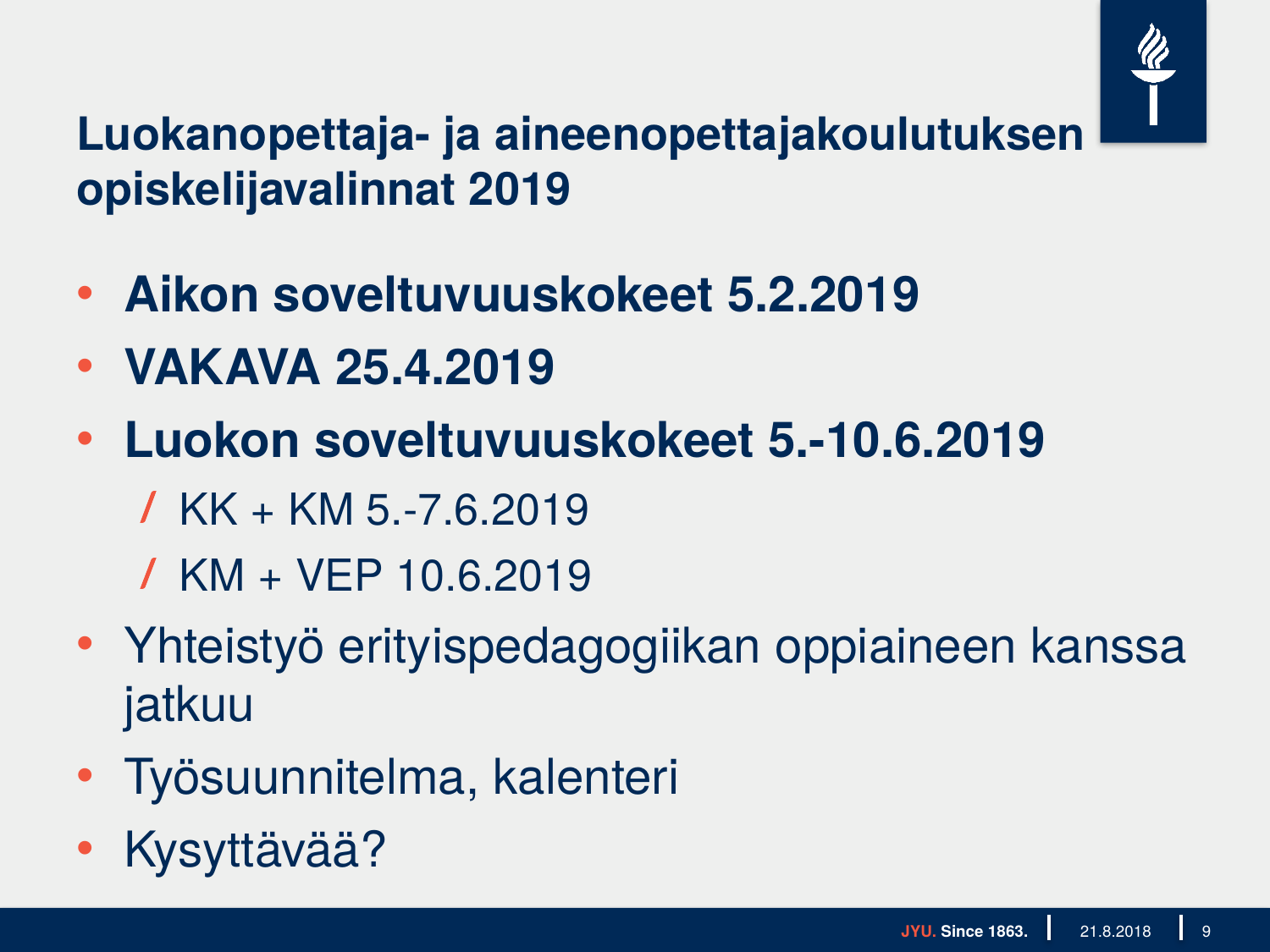

# Luokanopettaja- ja aineenopettajakoulutuksen opiskelijavalinnat 2019
Aikon soveltuvuuskokeet 5.2.2019
VAKAVA 25.4.2019
Luokon soveltuvuuskokeet 5.-10.6.2019
KK + KM 5.-7.6.2019
KM + VEP 10.6.2019
Yhteistyö erityispedagogiikan oppiaineen kanssa jatkuu
Työsuunnitelma, kalenteri
Kysyttävää?
JYU. Since 1863.
21.8.2018
9